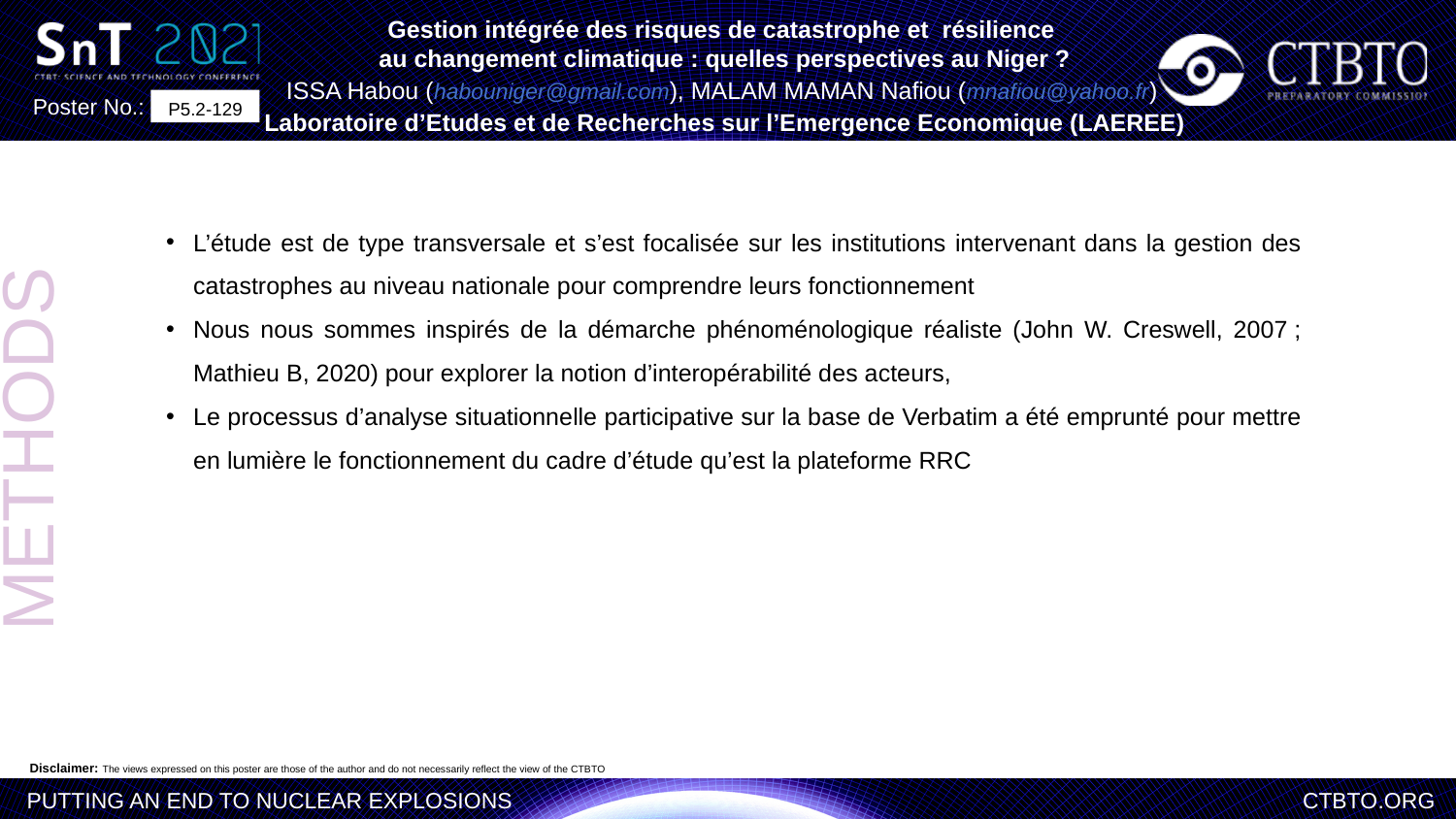

Gestion intégrée des risques de catastrophe et  résilience
au changement climatique : quelles perspectives au Niger ?
ISSA Habou (habouniger@gmail.com), MALAM MAMAN Nafiou (mnafiou@yahoo.fr)
Laboratoire d’Etudes et de Recherches sur l’Emergence Economique (LAEREE)
P5.2-129
L’étude est de type transversale et s’est focalisée sur les institutions intervenant dans la gestion des catastrophes au niveau nationale pour comprendre leurs fonctionnement
Nous nous sommes inspirés de la démarche phénoménologique réaliste (John W. Creswell, 2007 ; Mathieu B, 2020) pour explorer la notion d’interopérabilité des acteurs,
Le processus d’analyse situationnelle participative sur la base de Verbatim a été emprunté pour mettre en lumière le fonctionnement du cadre d’étude qu’est la plateforme RRC
METHODS